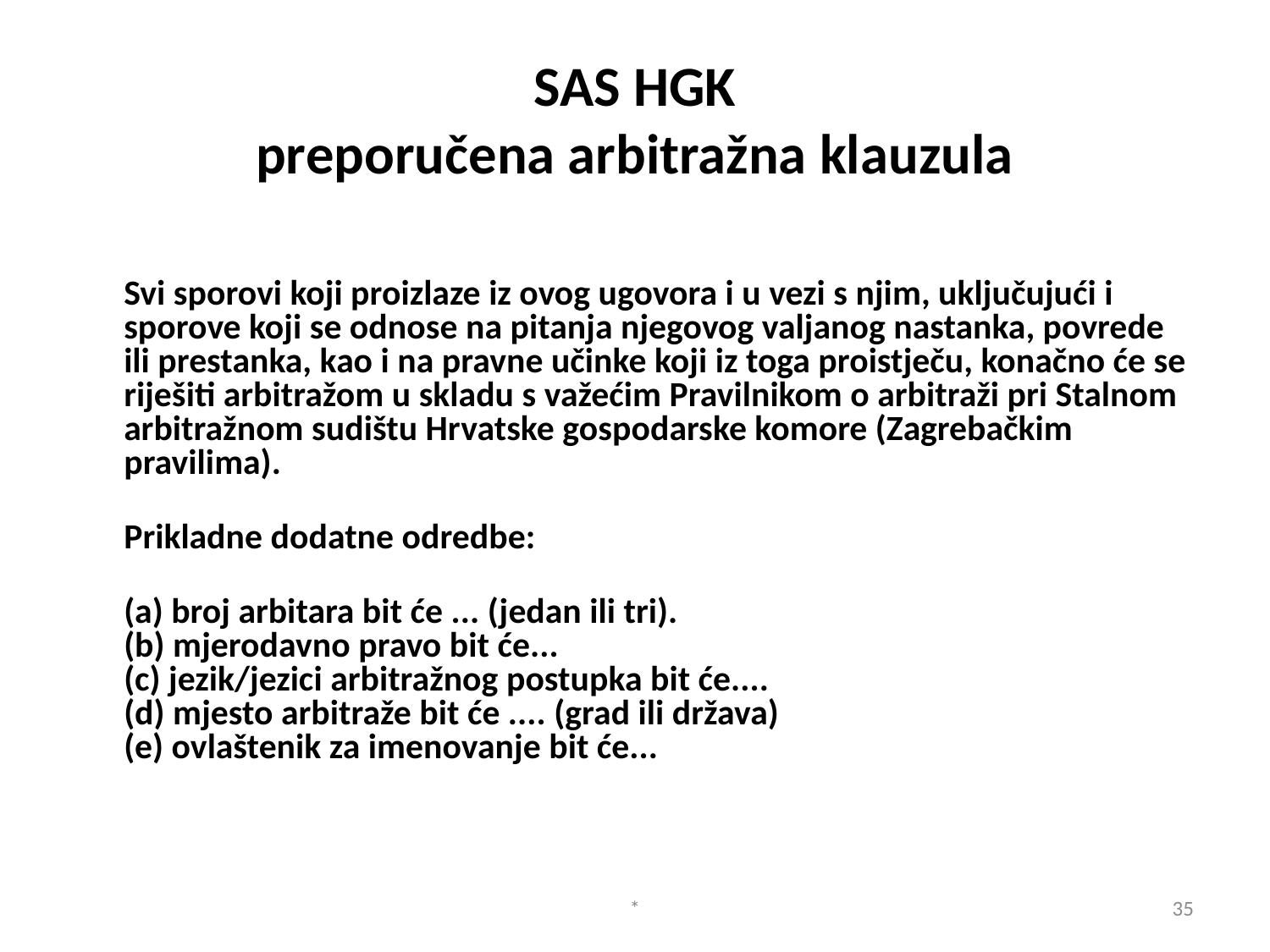

# SAS HGK preporučena arbitražna klauzula

	Svi sporovi koji proizlaze iz ovog ugovora i u vezi s njim, uključujući i sporove koji se odnose na pitanja njegovog valjanog nastanka, povrede ili prestanka, kao i na pravne učinke koji iz toga proistječu, konačno će se riješiti arbitražom u skladu s važećim Pravilnikom o arbitraži pri Stalnom arbitražnom sudištu Hrvatske gospodarske komore (Zagrebačkim pravilima).
	Prikladne dodatne odredbe:
	(a) broj arbitara bit će ... (jedan ili tri).
(b) mjerodavno pravo bit će...
(c) jezik/jezici arbitražnog postupka bit će....
(d) mjesto arbitraže bit će .... (grad ili država)
(e) ovlaštenik za imenovanje bit će...
*
35